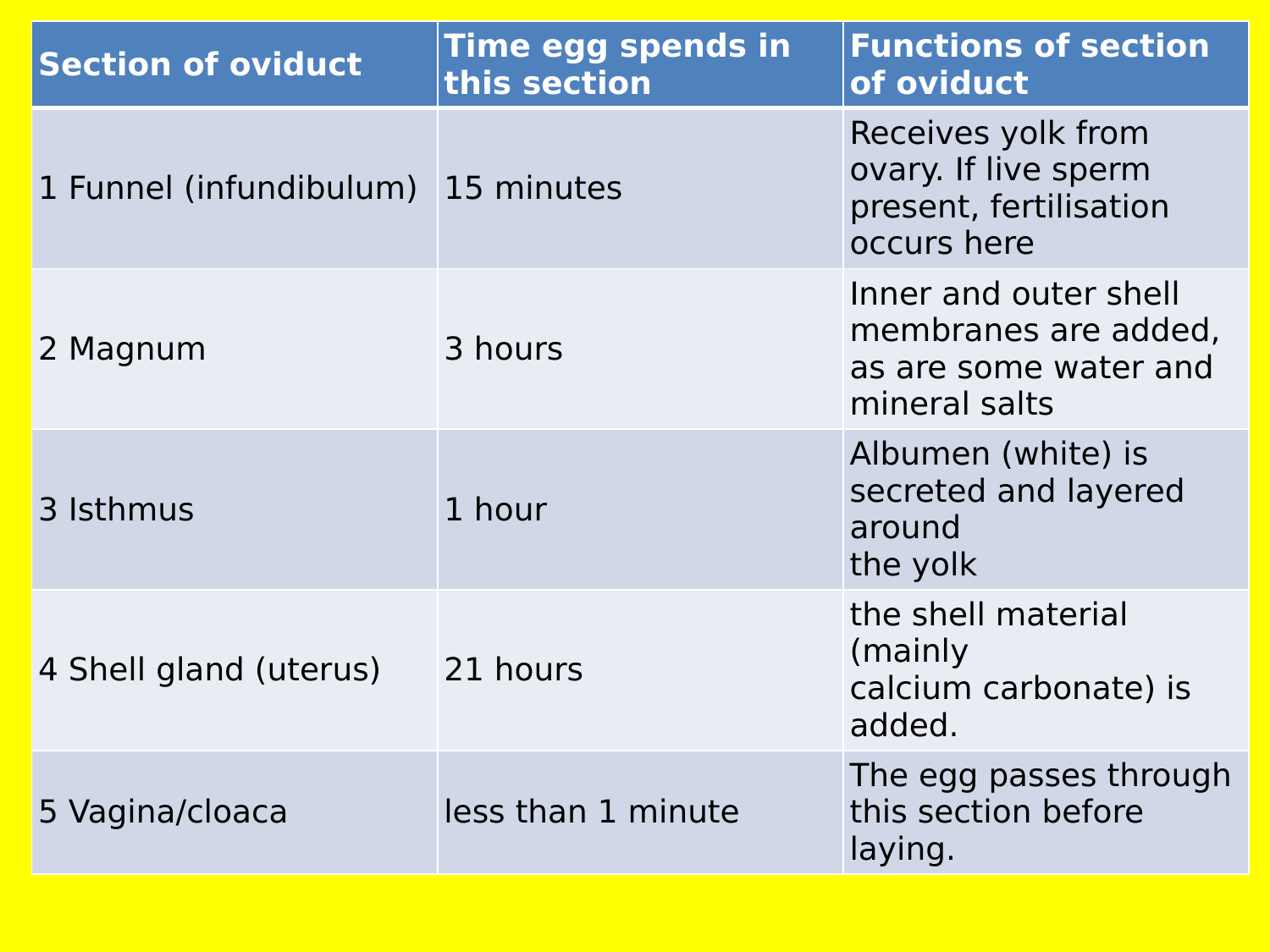

| Section of oviduct | Time egg spends in this section | Functions of section of oviduct |
| --- | --- | --- |
| 1 Funnel (infundibulum) | 15 minutes | Receives yolk from ovary. If live sperm present, fertilisation occurs here |
| 2 Magnum | 3 hours | Inner and outer shell membranes are added, as are some water and mineral salts |
| 3 Isthmus | 1 hour | Albumen (white) is secreted and layered around the yolk |
| 4 Shell gland (uterus) | 21 hours | the shell material (mainly calcium carbonate) is added. |
| 5 Vagina/cloaca | less than 1 minute | The egg passes through this section before laying. |